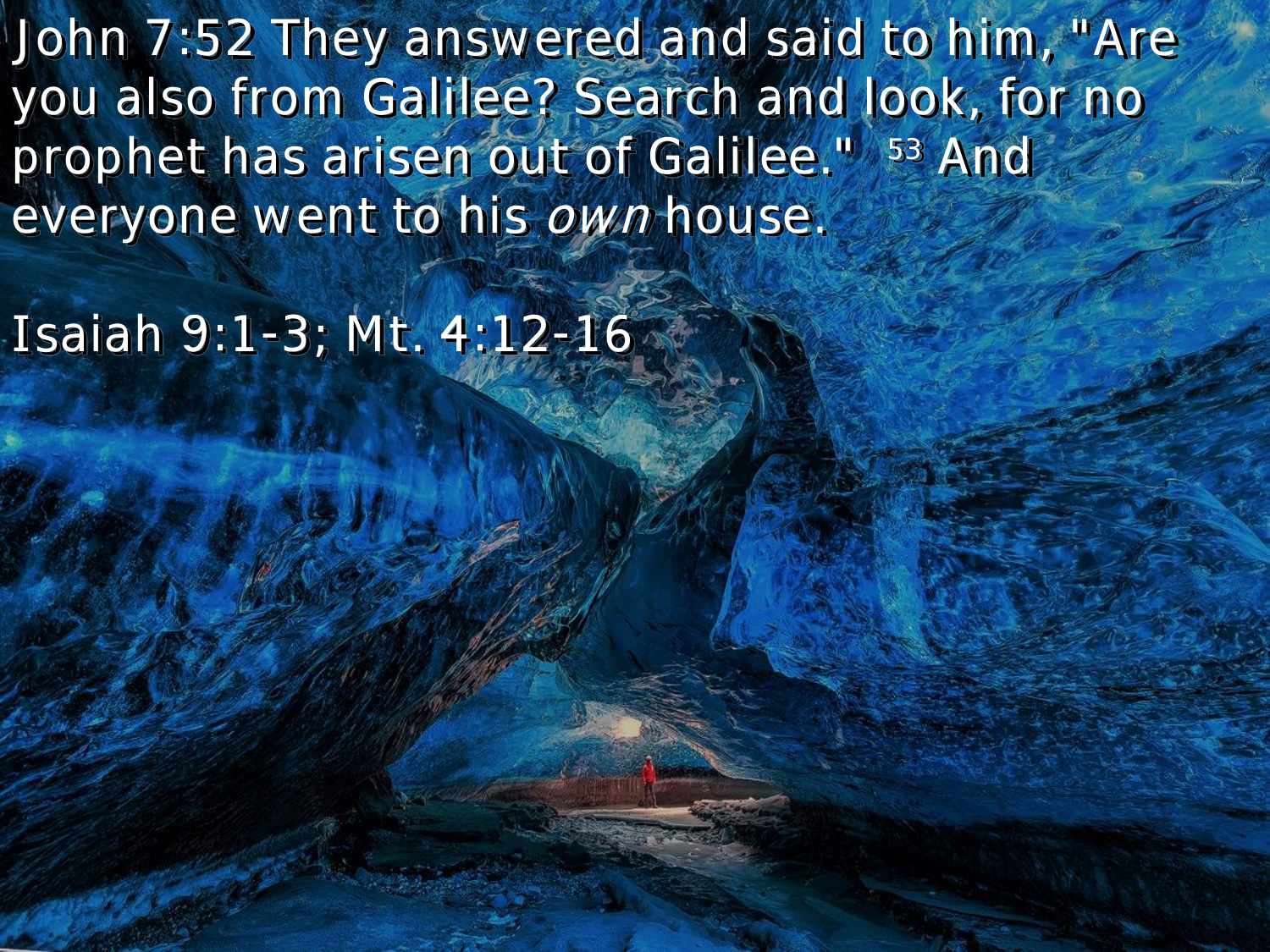

John 7:52 They answered and said to him, "Are you also from Galilee? Search and look, for no prophet has arisen out of Galilee."  53 And everyone went to his own house.

Isaiah 9:1-3; Mt. 4:12-16